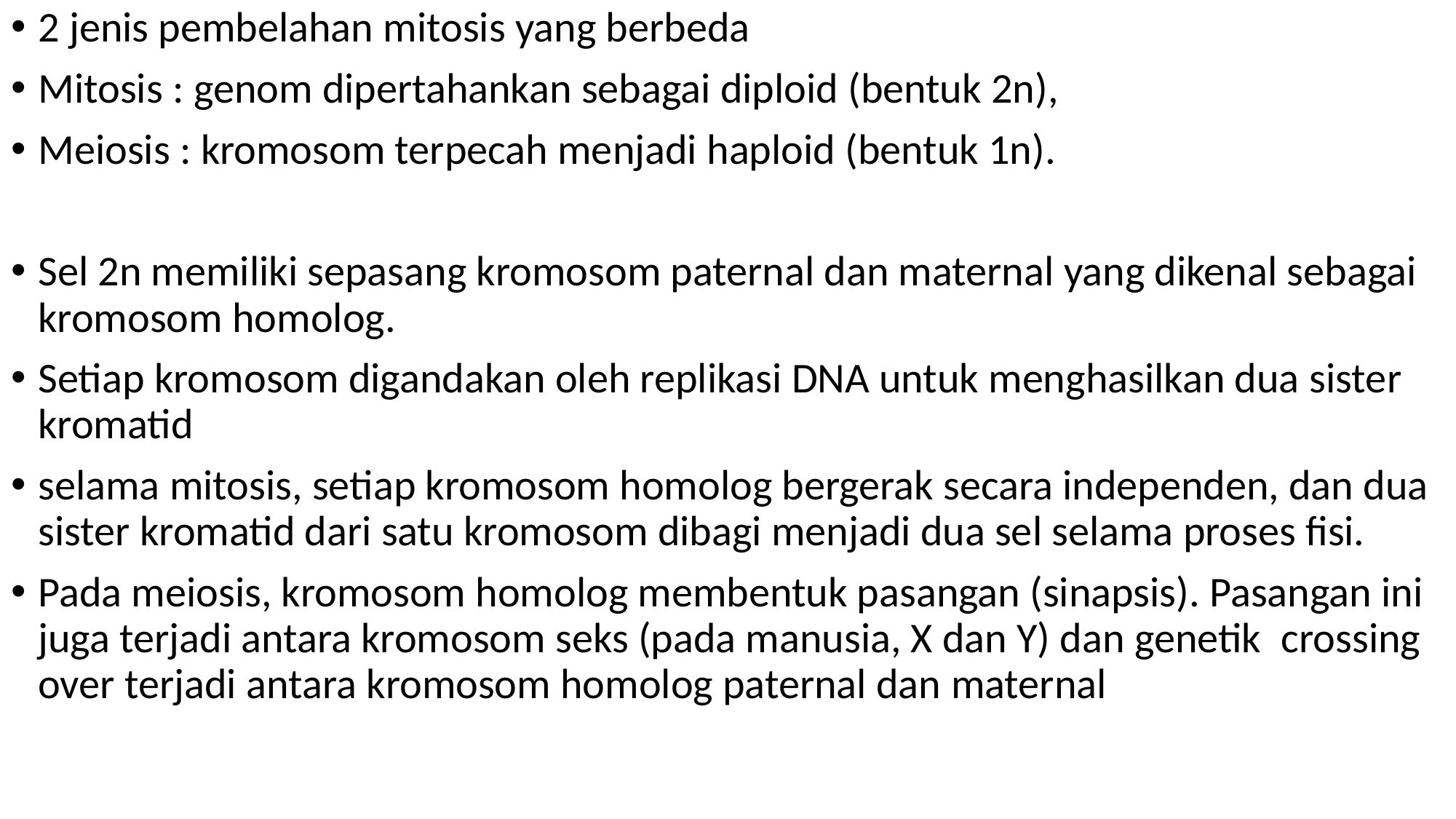

2 jenis pembelahan mitosis yang berbeda
Mitosis : genom dipertahankan sebagai diploid (bentuk 2n),
Meiosis : kromosom terpecah menjadi haploid (bentuk 1n).

Sel 2n memiliki sepasang kromosom paternal dan maternal yang dikenal sebagai kromosom homolog.
Setiap kromosom digandakan oleh replikasi DNA untuk menghasilkan dua sister kromatid
selama mitosis, setiap kromosom homolog bergerak secara independen, dan dua sister kromatid dari satu kromosom dibagi menjadi dua sel selama proses fisi.
Pada meiosis, kromosom homolog membentuk pasangan (sinapsis). Pasangan ini juga terjadi antara kromosom seks (pada manusia, X dan Y) dan genetik  crossing over terjadi antara kromosom homolog paternal dan maternal